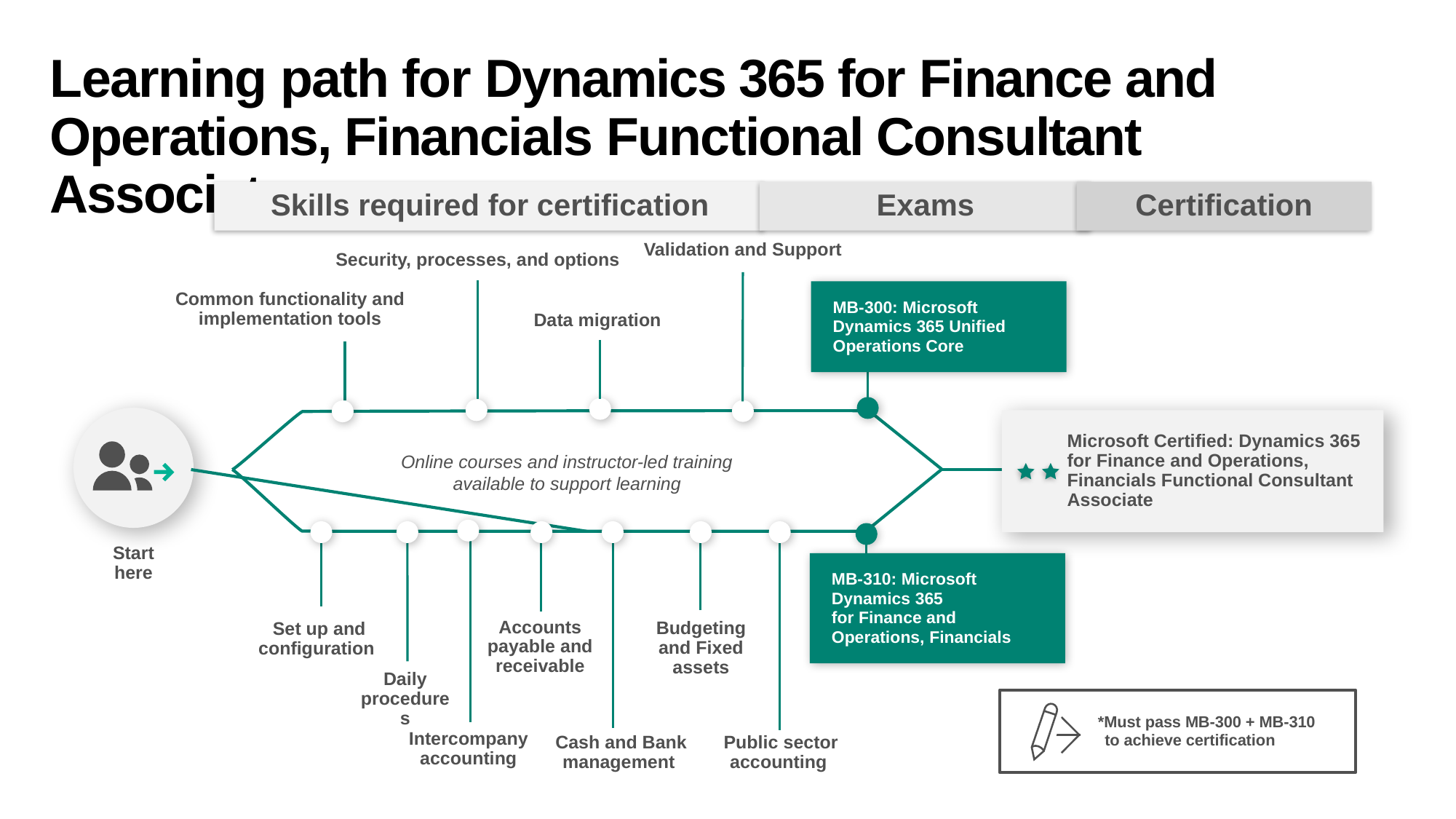

# Learning path for Dynamics 365 for Finance and Operations, Financials Functional Consultant Associate

Skills required for certification
Exams
Certification
Validation and Support

Security, processes, and options

Common functionality and implementation tools

MB-300: Microsoft Dynamics 365 Unified Operations Core

Data migration

Microsoft Certified: Dynamics 365 for Finance and Operations, Financials Functional Consultant Associate

Online courses and instructor-led training available to support learning

Intercompany accounting

Set up and configuration

Daily procedures

Accounts payable and receivable

Cash and Bank management

Budgeting and Fixed assets

Public sector accounting

MB-310: Microsoft Dynamics 365
for Finance and Operations, Financials
Start here
*Must pass MB-300 + MB-310
to achieve certification